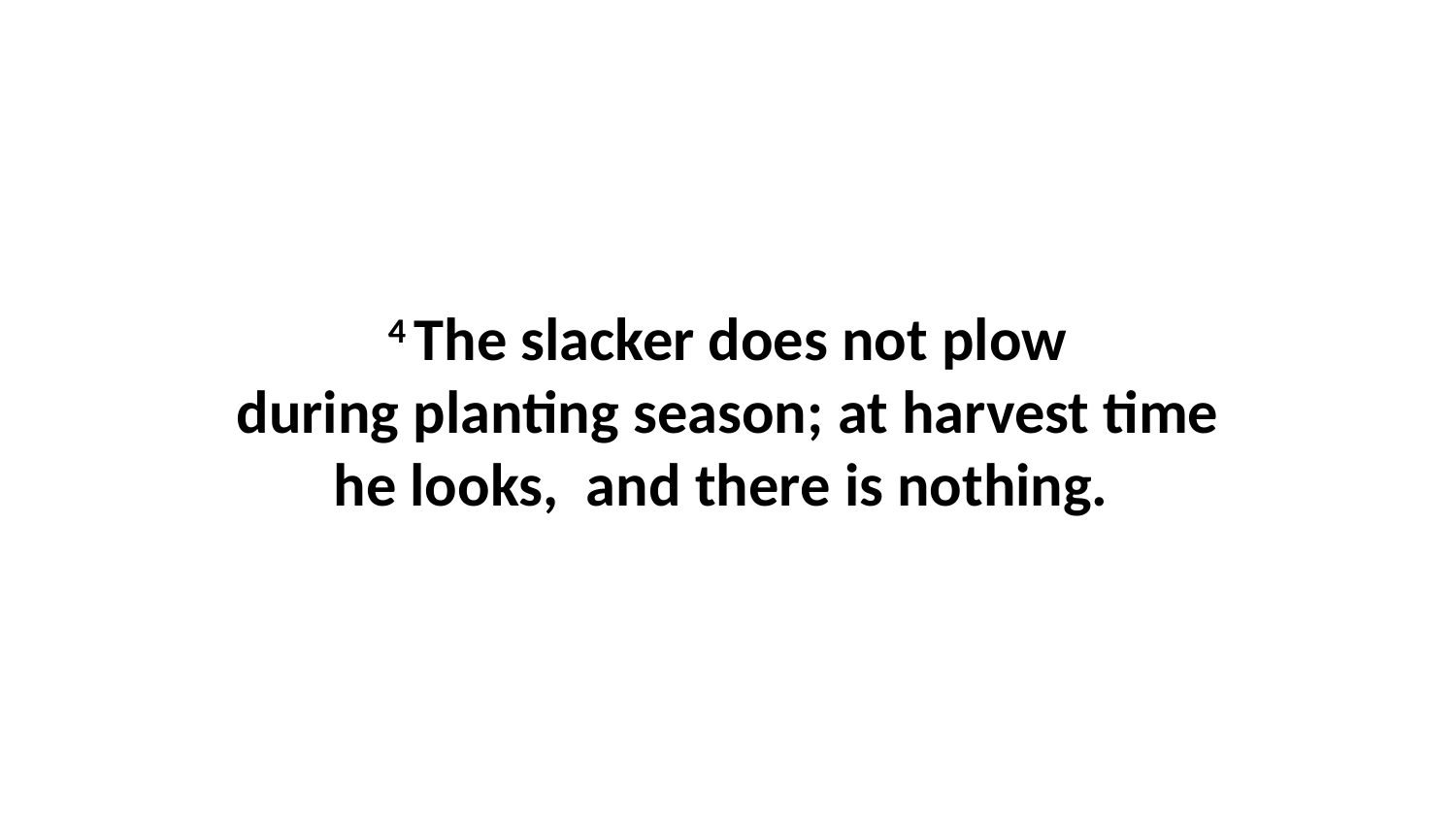

4 The slacker does not plow during planting season; at harvest time he looks,  and there is nothing.